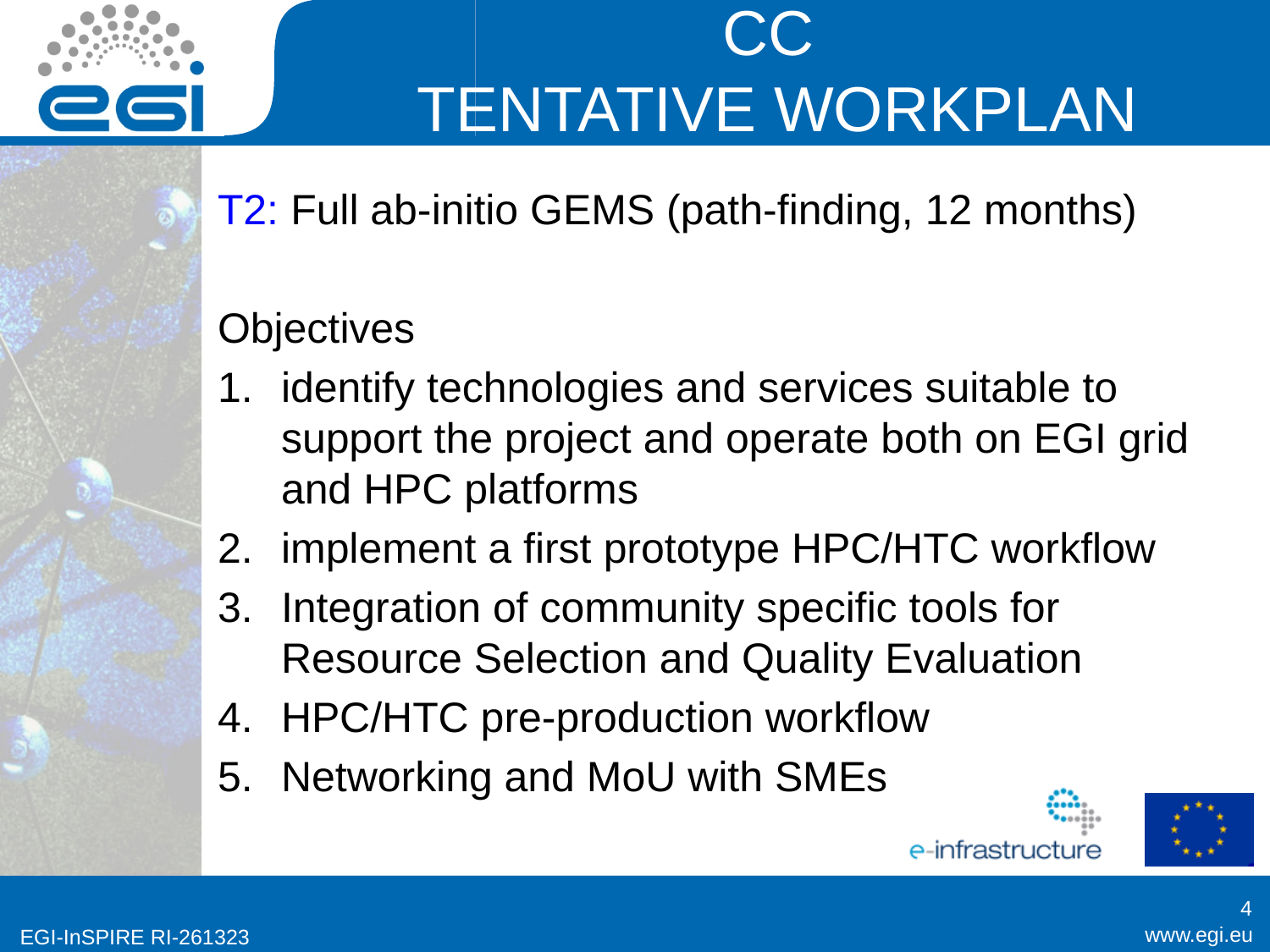

CC
TENTATIVE WORKPLAN
T2: Full ab-initio GEMS (path-finding, 12 months)

Objectives
identify technologies and services suitable to support the project and operate both on EGI grid and HPC platforms
implement a first prototype HPC/HTC workflow
Integration of community specific tools for Resource Selection and Quality Evaluation
HPC/HTC pre-production workflow
Networking and MoU with SMEs

4